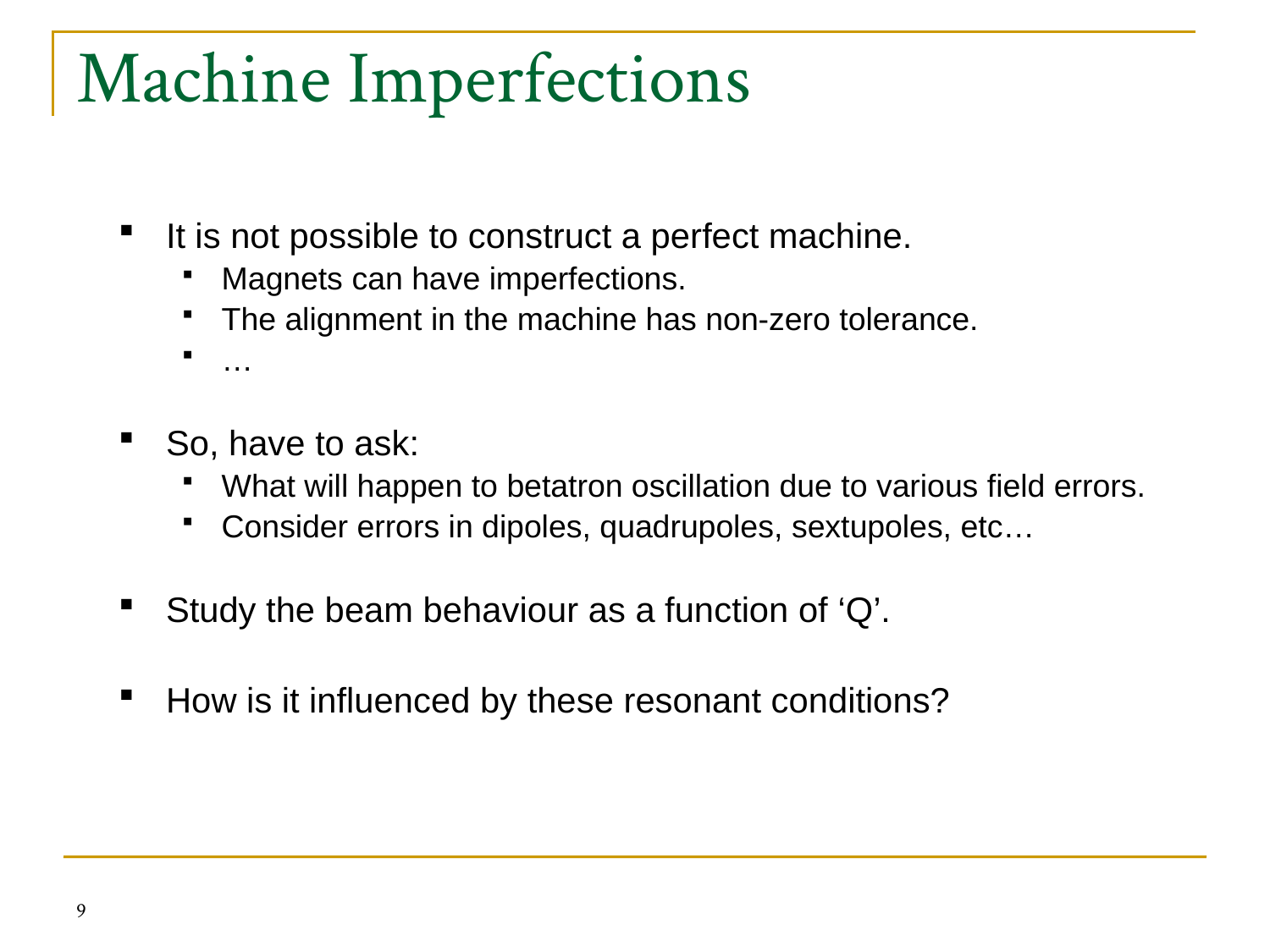

# Machine Imperfections
It is not possible to construct a perfect machine.
Magnets can have imperfections.
The alignment in the machine has non-zero tolerance.
…

So, have to ask:
What will happen to betatron oscillation due to various field errors.
Consider errors in dipoles, quadrupoles, sextupoles, etc…

Study the beam behaviour as a function of ‘Q’.

How is it influenced by these resonant conditions?

9